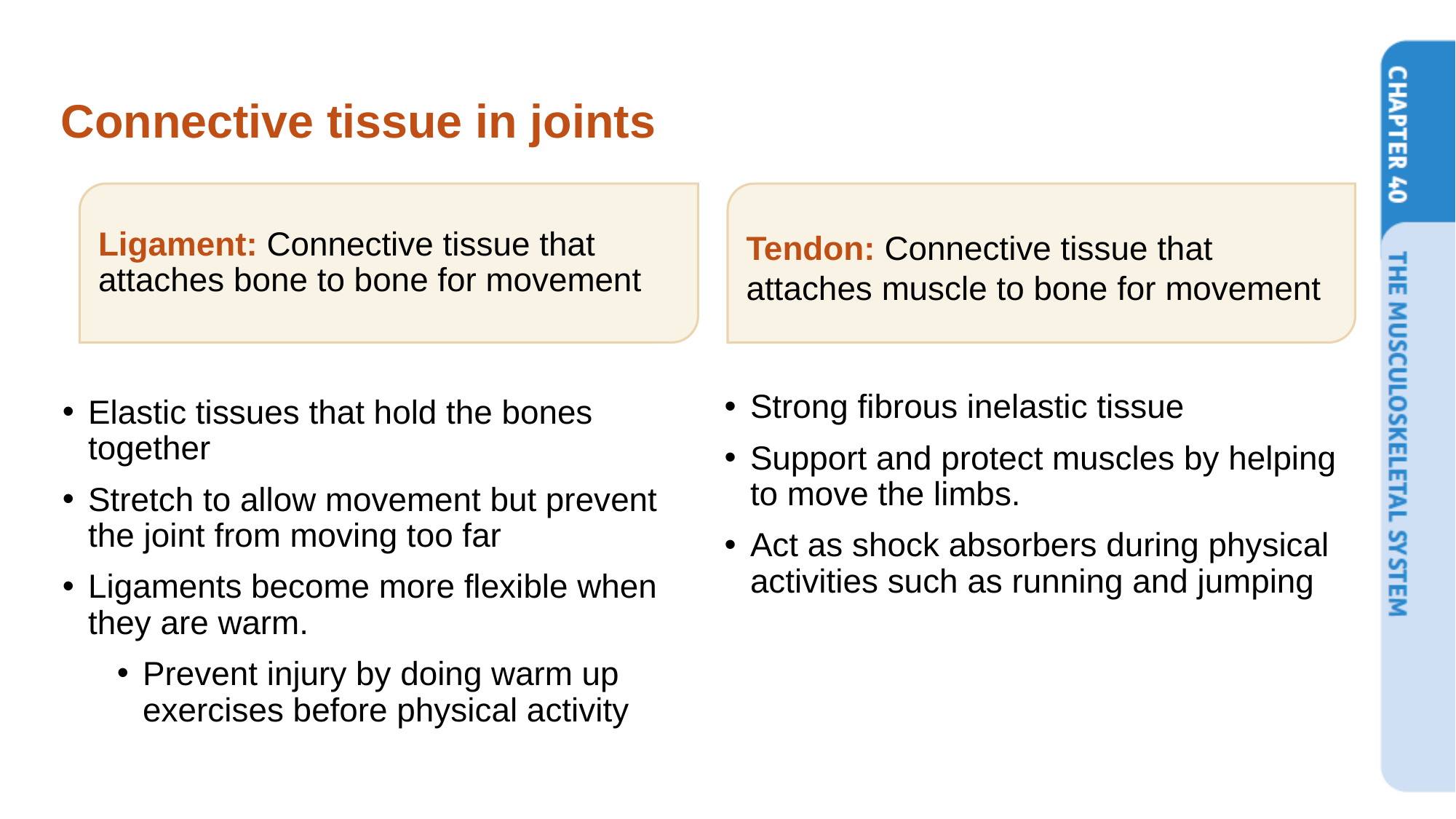

# Connective tissue in joints
Ligament: Connective tissue that attaches bone to bone for movement
Tendon: Connective tissue that attaches muscle to bone for movement

Elastic tissues that hold the bones together
Stretch to allow movement but prevent the joint from moving too far
Ligaments become more flexible when they are warm.
Prevent injury by doing warm up exercises before physical activity
Strong fibrous inelastic tissue
Support and protect muscles by helping to move the limbs.
Act as shock absorbers during physical activities such as running and jumping